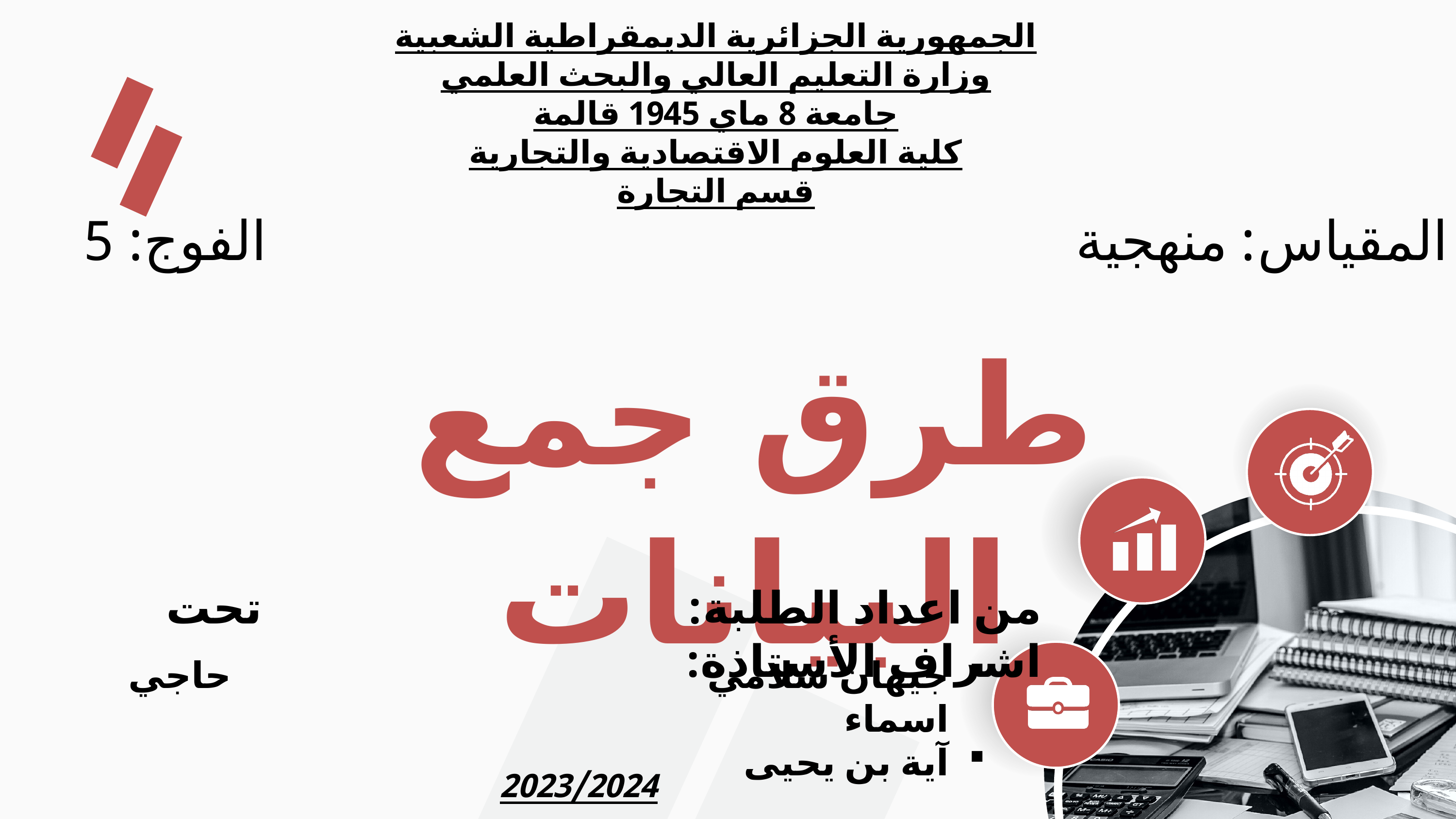

الجمهورية الجزائرية الديمقراطية الشعبية
وزارة التعليم العالي والبحث العلمي
جامعة 8 ماي 1945 قالمة
كلية العلوم الاقتصادية والتجارية
قسم التجارة

المقياس: منهجية                                                         الفوج: 5
طرق جمع البيانات

من اعداد الطلبة:                                     تحت اشراف الأستاذة:

جيهان سلامي 					             	         حاجي اسماء
آية بن يحيى

2023/2024